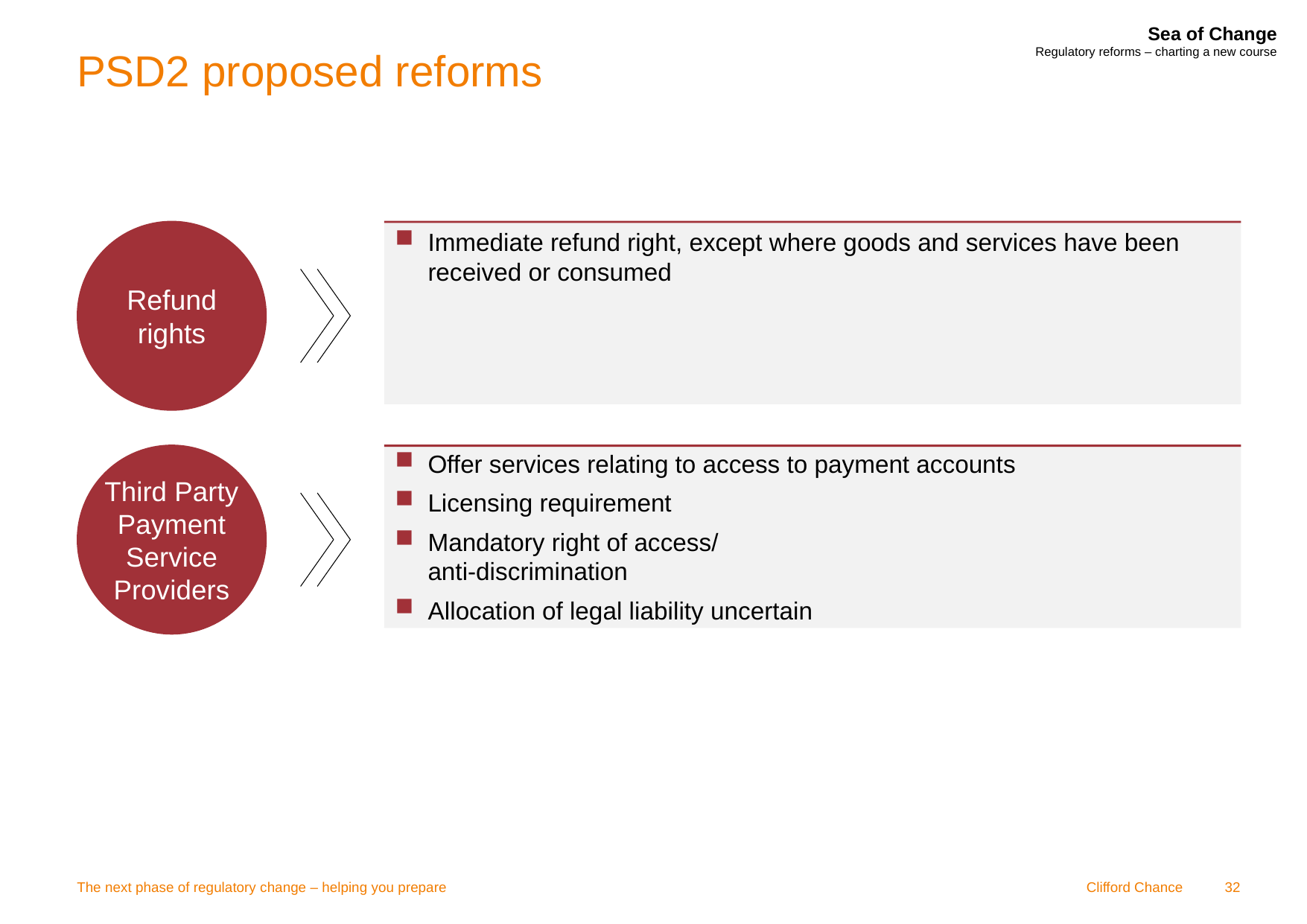

# PSD2 proposed reforms
Refund rights
Immediate refund right, except where goods and services have been received or consumed

Third Party Payment Service Providers
Offer services relating to access to payment accounts
Licensing requirement
Mandatory right of access/
anti-discrimination
Allocation of legal liability uncertain

The next phase of regulatory change – helping you prepare
32